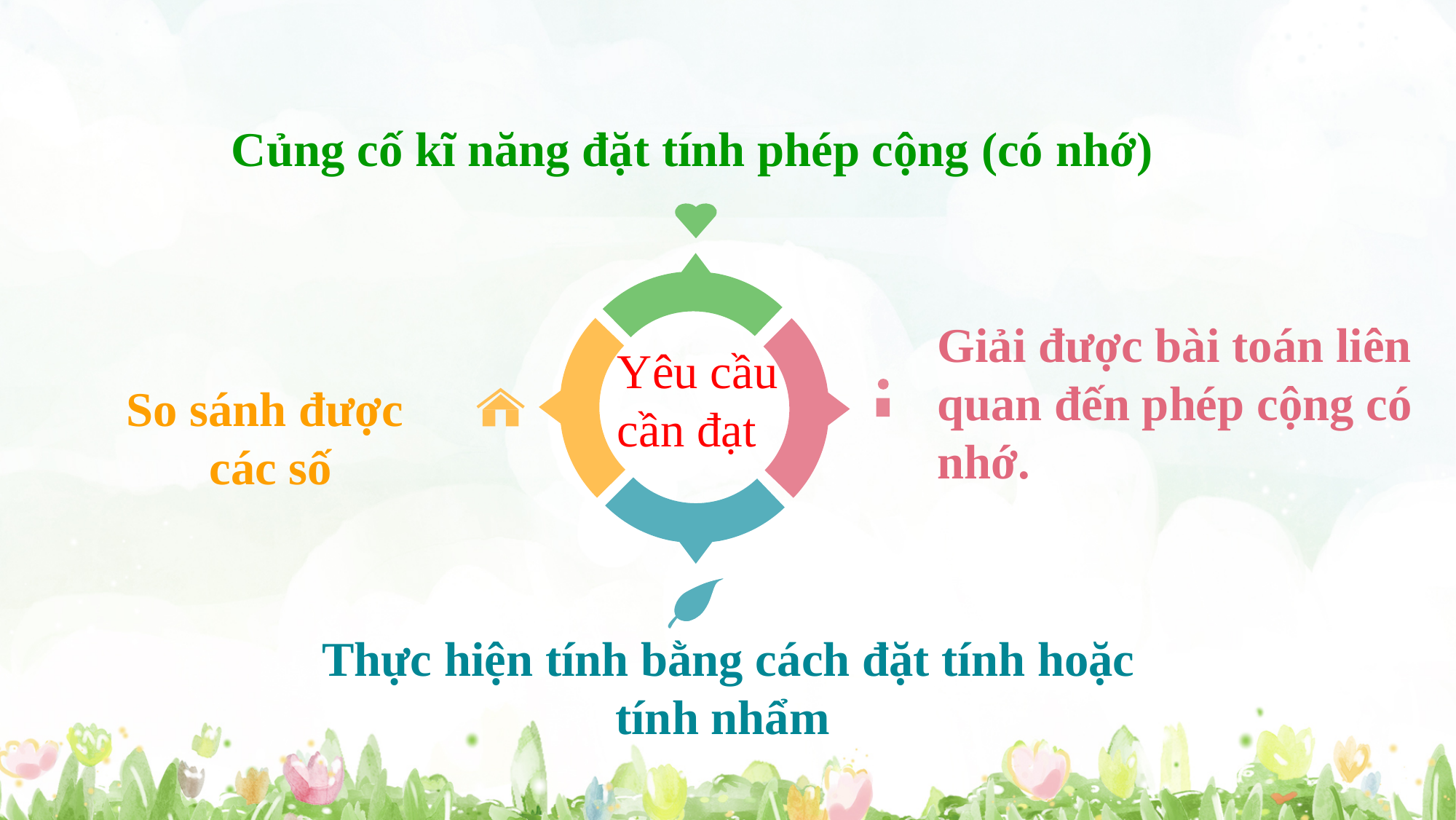

Củng cố kĩ năng đặt tính phép cộng (có nhớ)

Giải được bài toán liên quan đến phép cộng có nhớ.
Yêu cầu cần đạt

So sánh được
các số

Thực hiện tính bằng cách đặt tính hoặc tính nhẩm